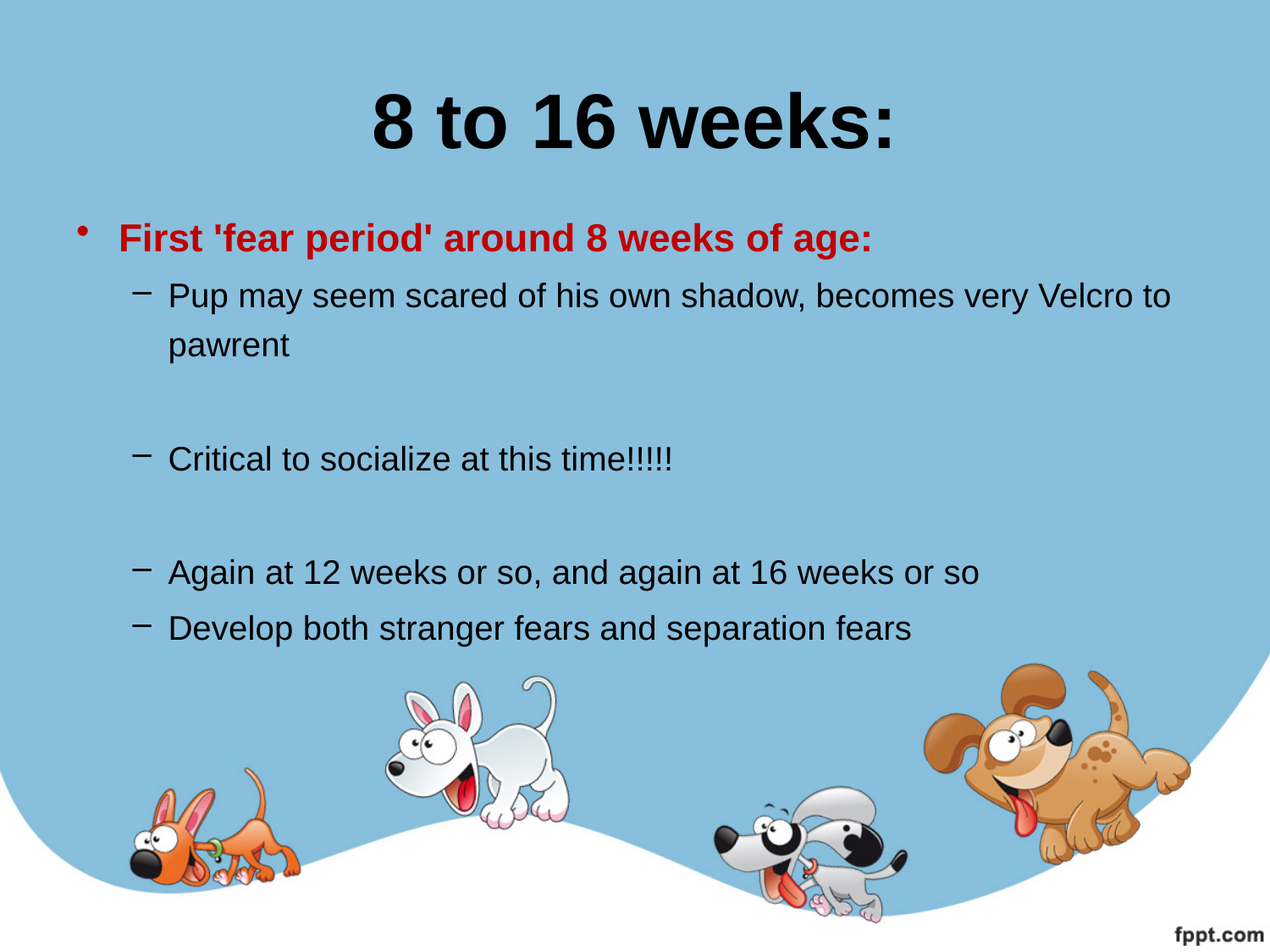

# 8 to 16 weeks:
First 'fear period' around 8 weeks of age:
Pup may seem scared of his own shadow, becomes very Velcro to pawrent

Critical to socialize at this time!!!!!

Again at 12 weeks or so, and again at 16 weeks or so
Develop both stranger fears and separation fears